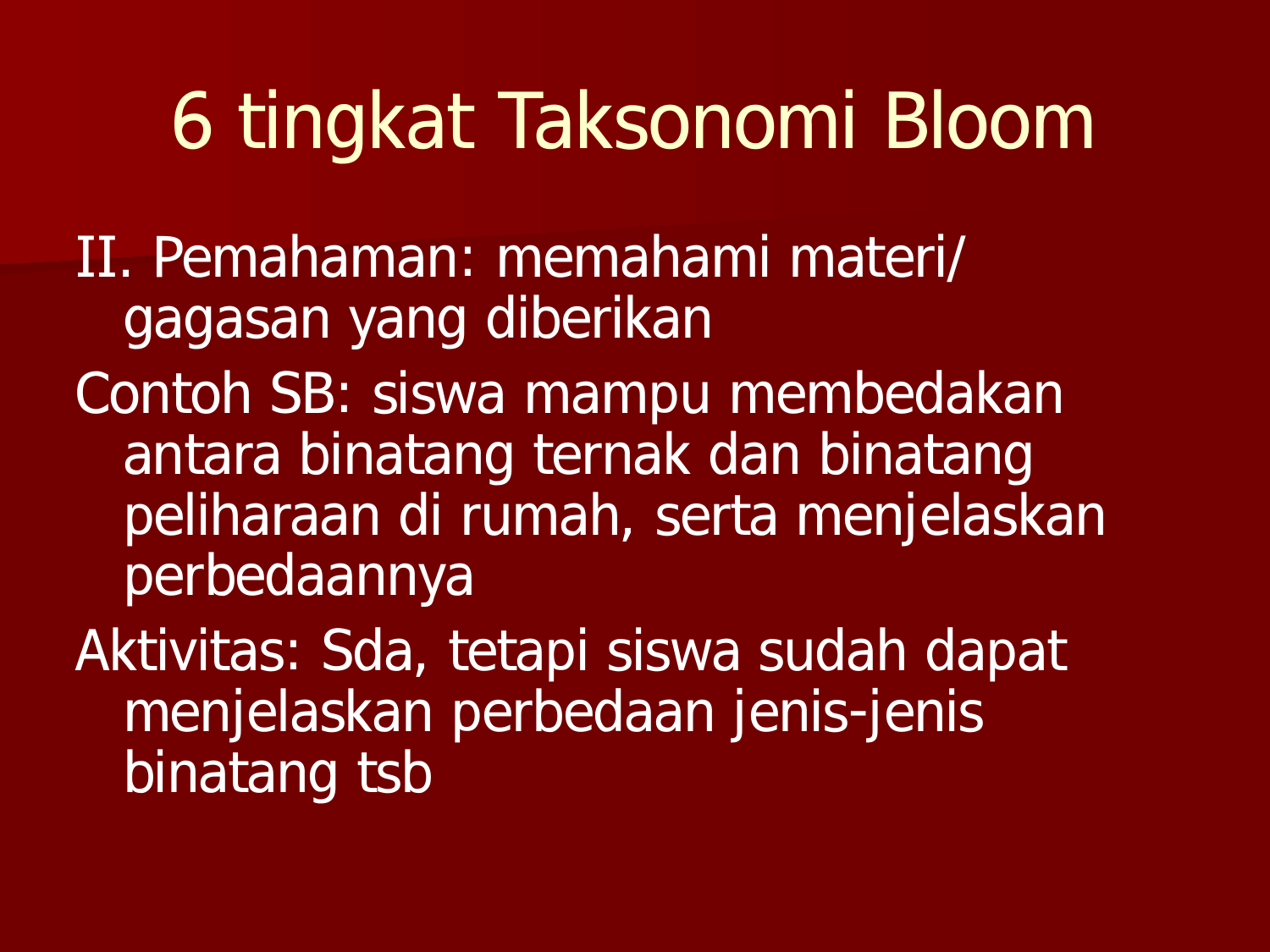

6 tingkat Taksonomi Bloom
II. Pemahaman: memahami materi/ gagasan yang diberikan
Contoh SB: siswa mampu membedakan antara binatang ternak dan binatang peliharaan di rumah, serta menjelaskan perbedaannya
Aktivitas: Sda, tetapi siswa sudah dapat menjelaskan perbedaan jenis-jenis binatang tsb